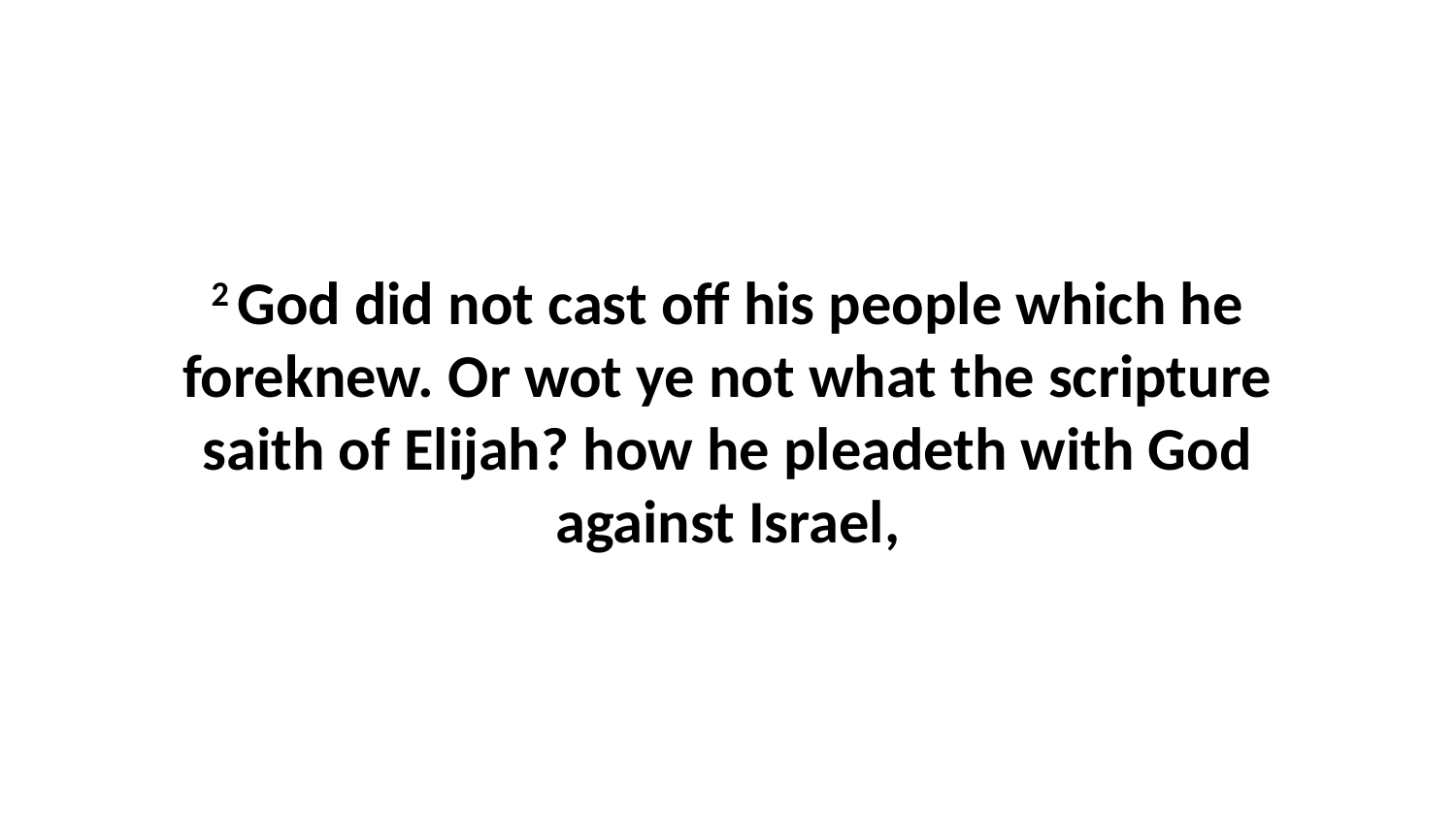

2 God did not cast off his people which he foreknew. Or wot ye not what the scripture saith of Elijah? how he pleadeth with God against Israel,